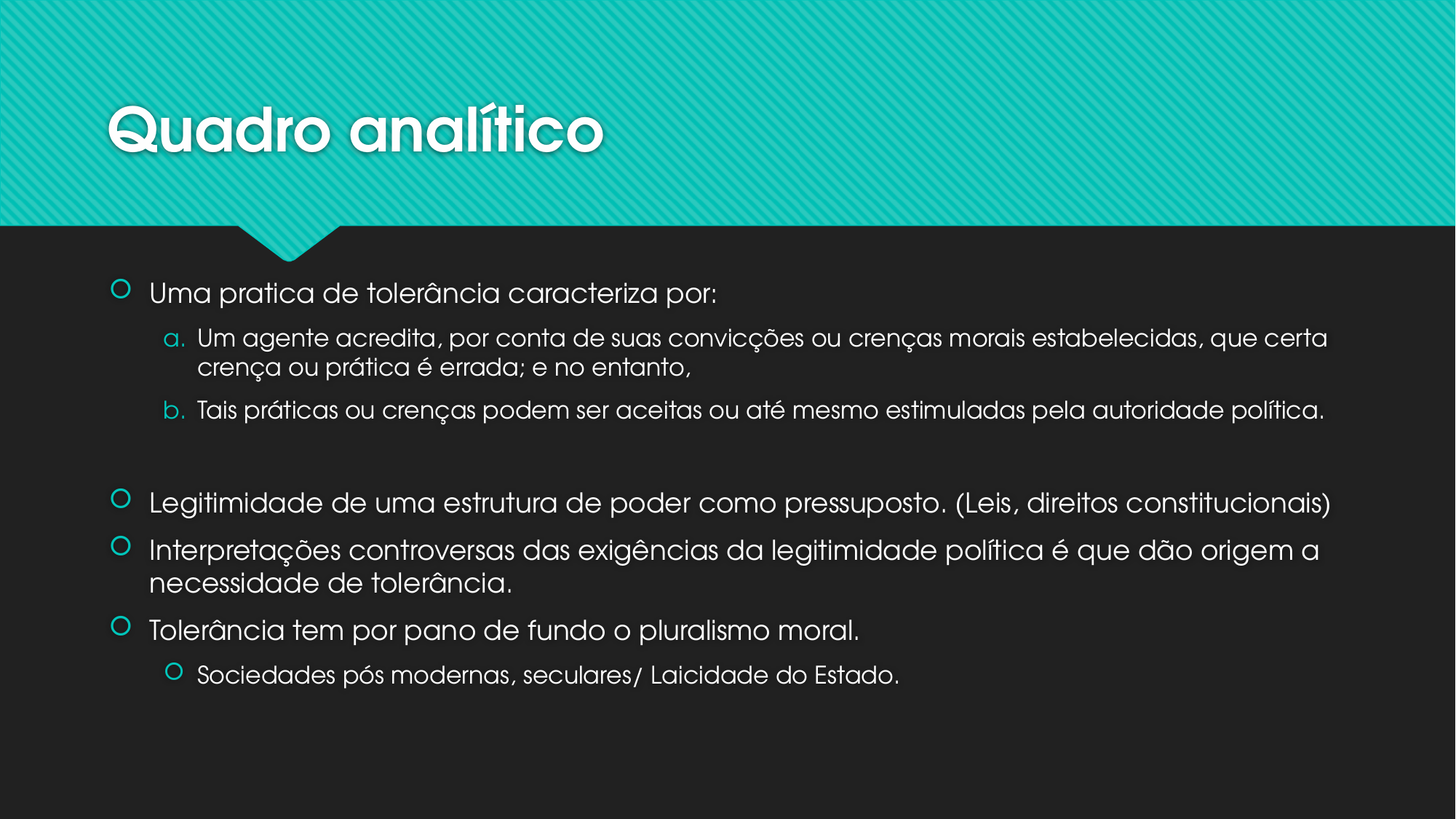

# Quadro analítico
Uma pratica de tolerância caracteriza por:
Um agente acredita, por conta de suas convicções ou crenças morais estabelecidas, que certa crença ou prática é errada; e no entanto,
Tais práticas ou crenças podem ser aceitas ou até mesmo estimuladas pela autoridade política.

Legitimidade de uma estrutura de poder como pressuposto. (Leis, direitos constitucionais)
Interpretações controversas das exigências da legitimidade política é que dão origem a necessidade de tolerância.
Tolerância tem por pano de fundo o pluralismo moral.
Sociedades pós modernas, seculares/ Laicidade do Estado.